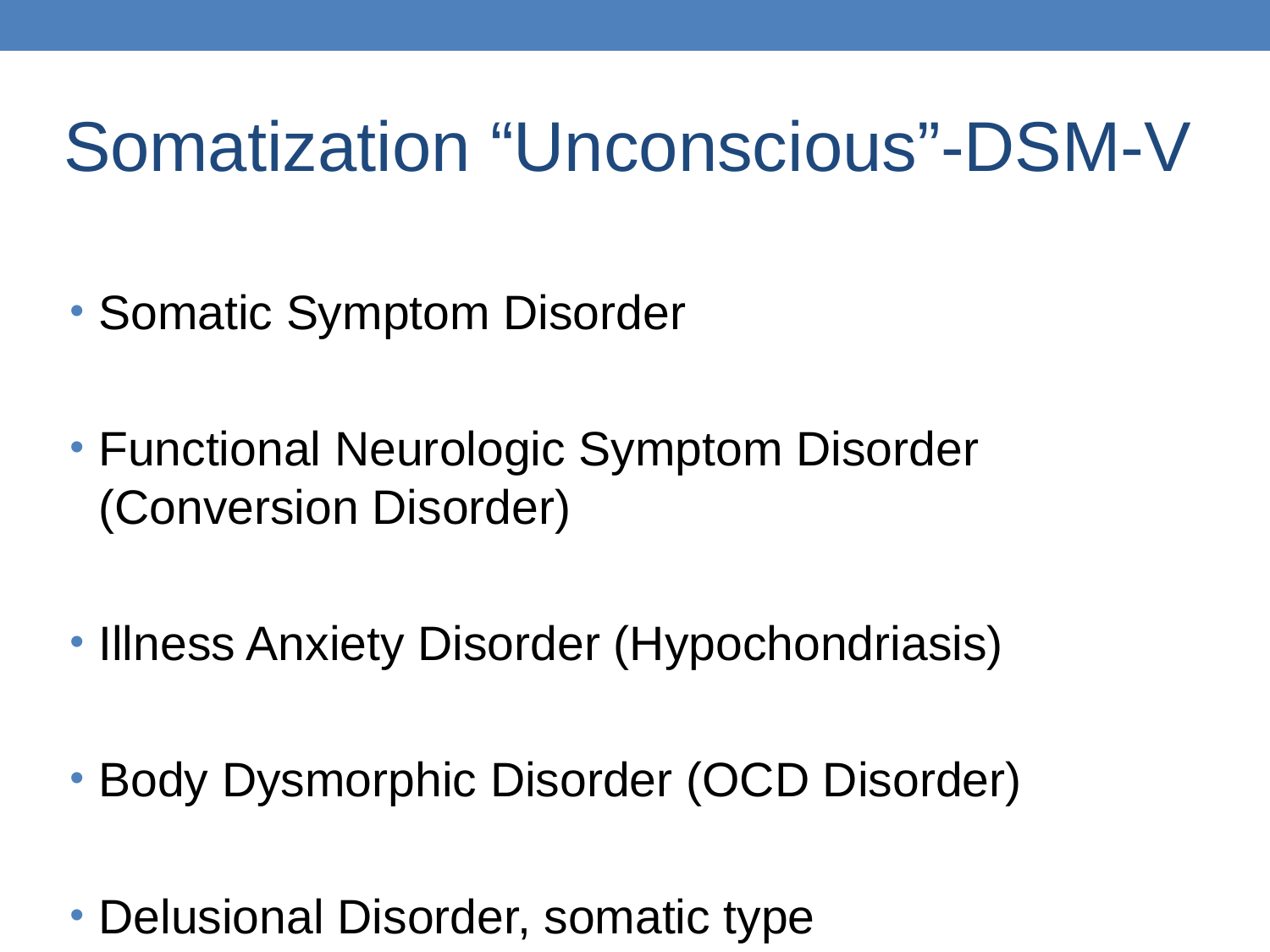

Somatization “Unconscious”-DSM-V
Somatic Symptom Disorder

Functional Neurologic Symptom Disorder (Conversion Disorder)

Illness Anxiety Disorder (Hypochondriasis)

Body Dysmorphic Disorder (OCD Disorder)

Delusional Disorder, somatic type